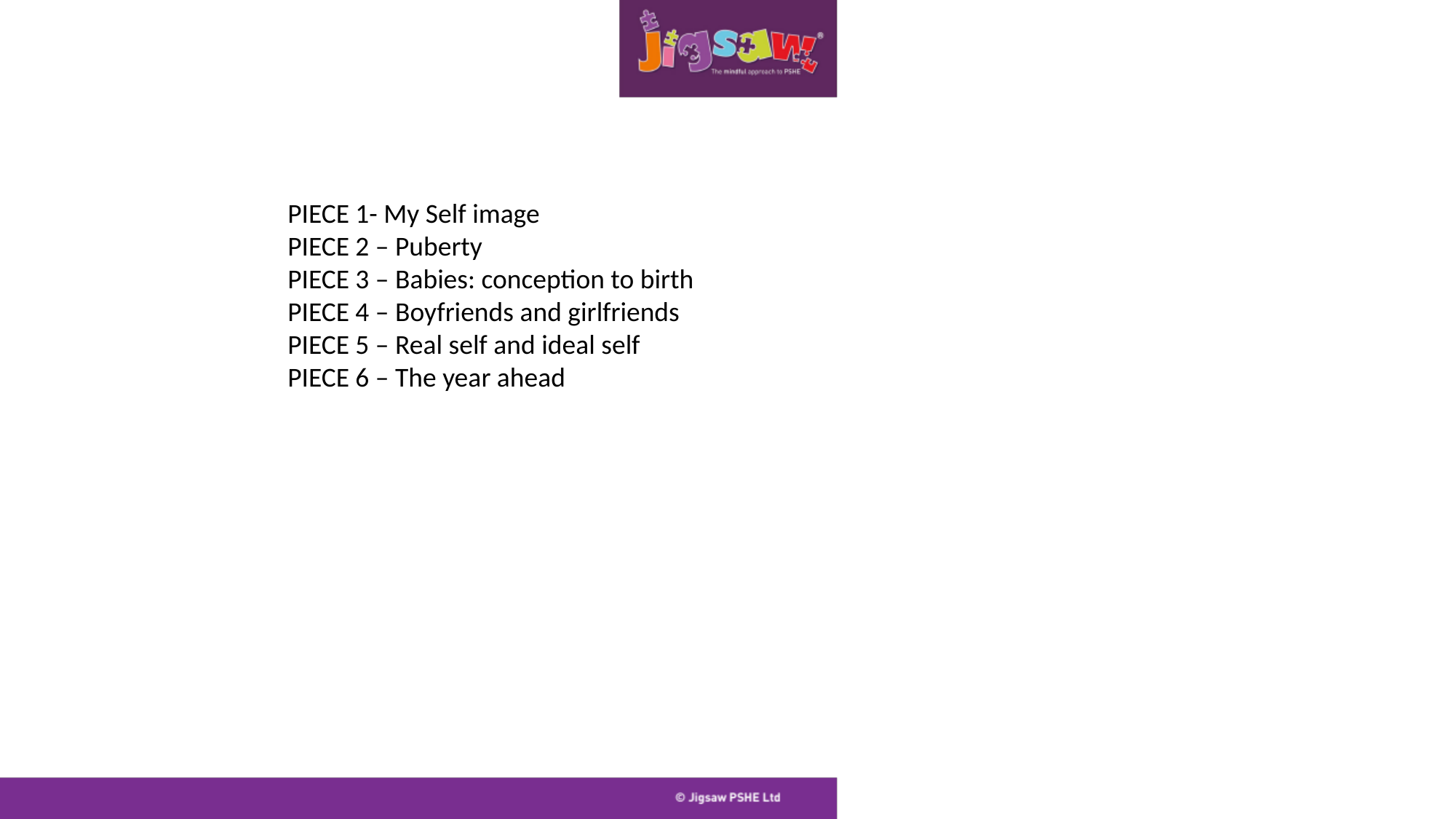

PIECE 1- My Self image
PIECE 2 – Puberty
PIECE 3 – Babies: conception to birth
PIECE 4 – Boyfriends and girlfriends
PIECE 5 – Real self and ideal self
PIECE 6 – The year ahead